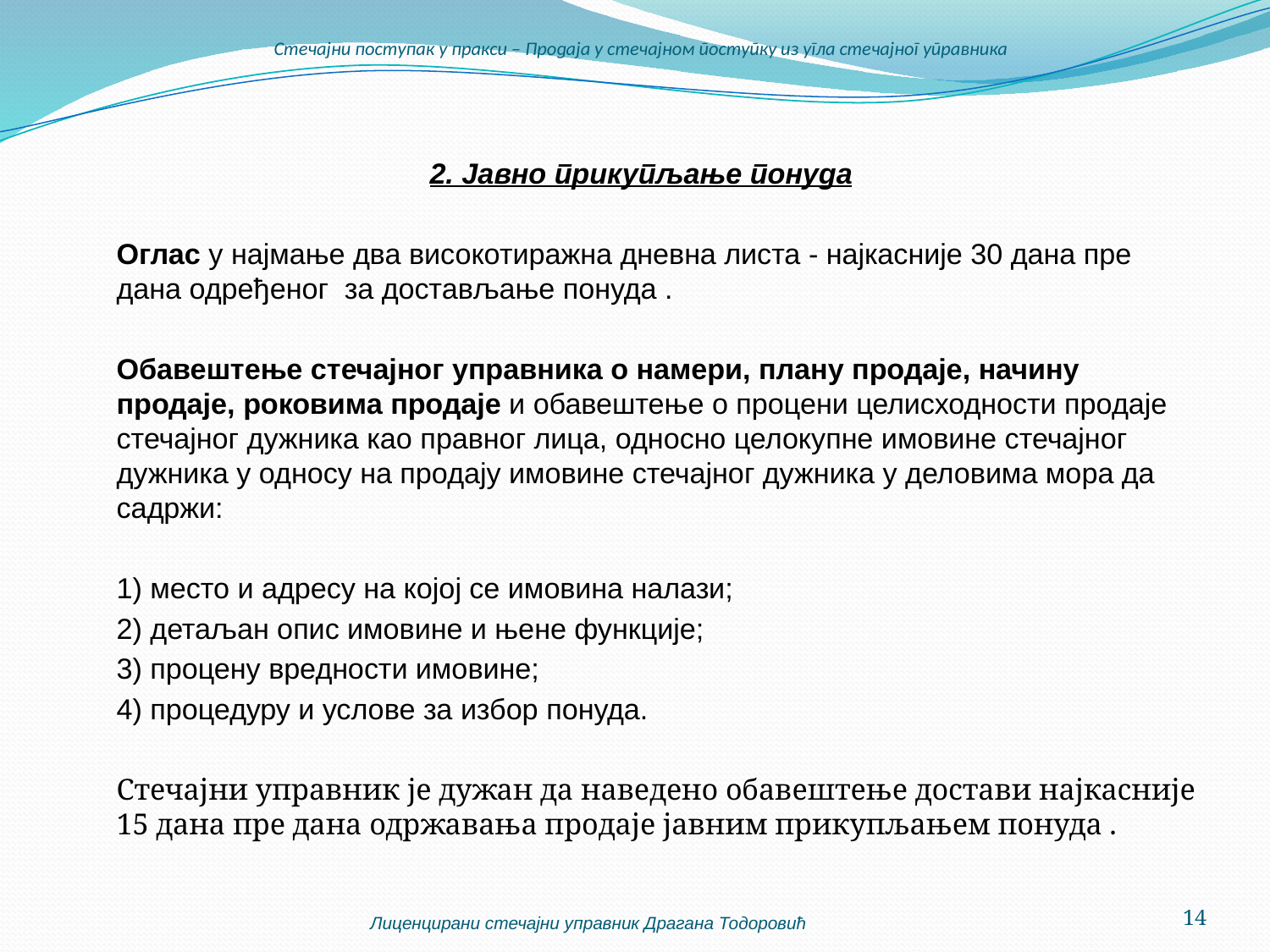

# Стечајни поступак у пракси – Продаја у стечајном поступку из угла стечајног управника
2. Јавно прикупљање понуда

	Оглас у најмање два високотиражна дневна листа - најкасније 30 дана пре дана одређеног  за достављање понуда .

	Обавештење стечајног управника о намери, плану продаје, начину продаје, роковима продаје и обавештење о процени целисходности продаје стечајног дужника као правног лица, односно целокупне имовине стечајног дужника у односу на продају имовине стечајног дужника у деловима мора да садржи:

	1) место и адресу на којој се имовина налази;
	2) детаљан опис имовине и њене функције;
	3) процену вредности имовине;
	4) процедуру и услове за избор понуда.

	Стечајни управник је дужан да наведено обавештење достави најкасније 15 дана пре дана одржавања продаје јавним прикупљањем понуда .
Лиценцирани стечајни управник Драгана Тодоровић
14